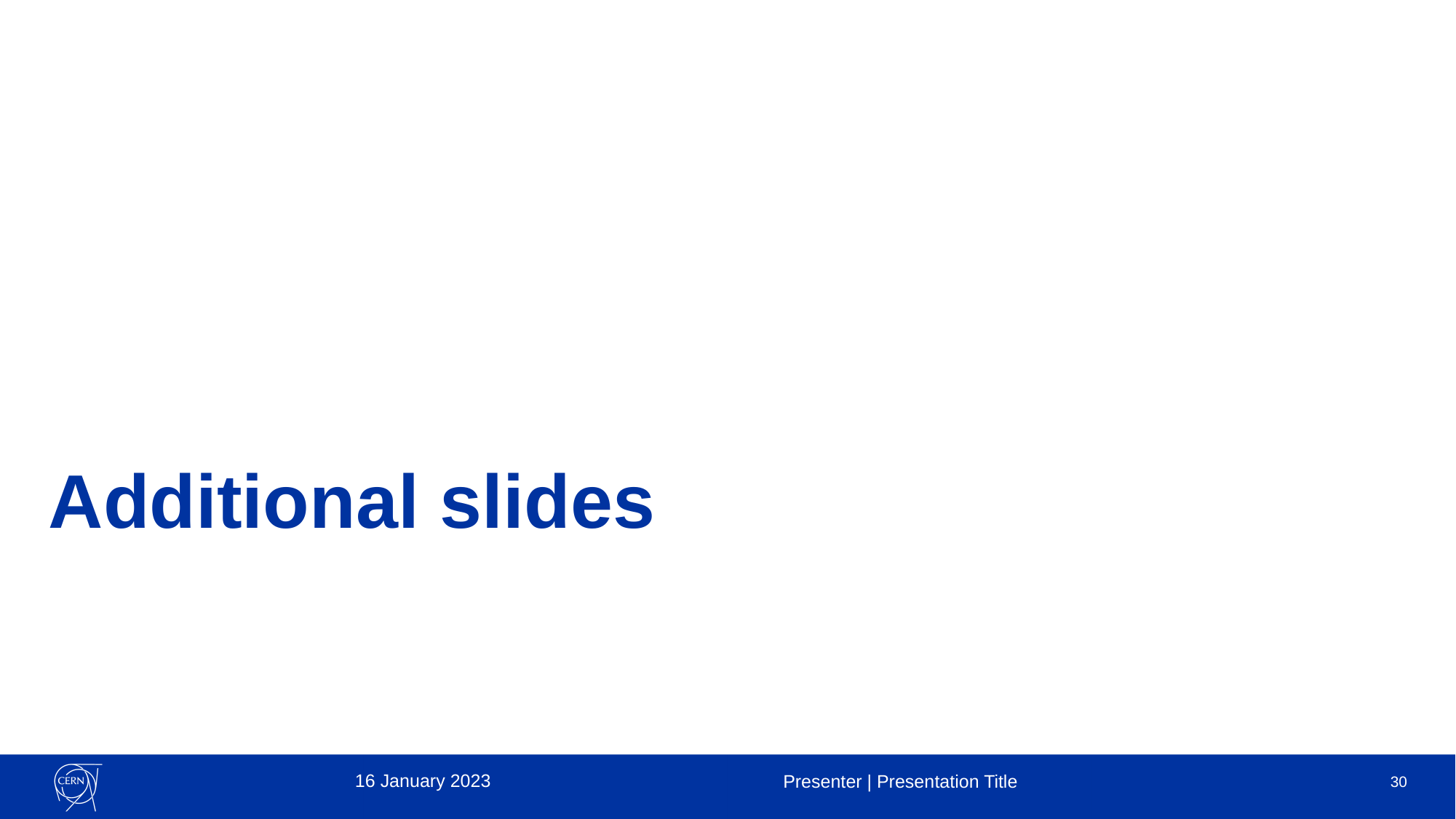

# Additional slides

16 January 2023
Presenter | Presentation Title
30